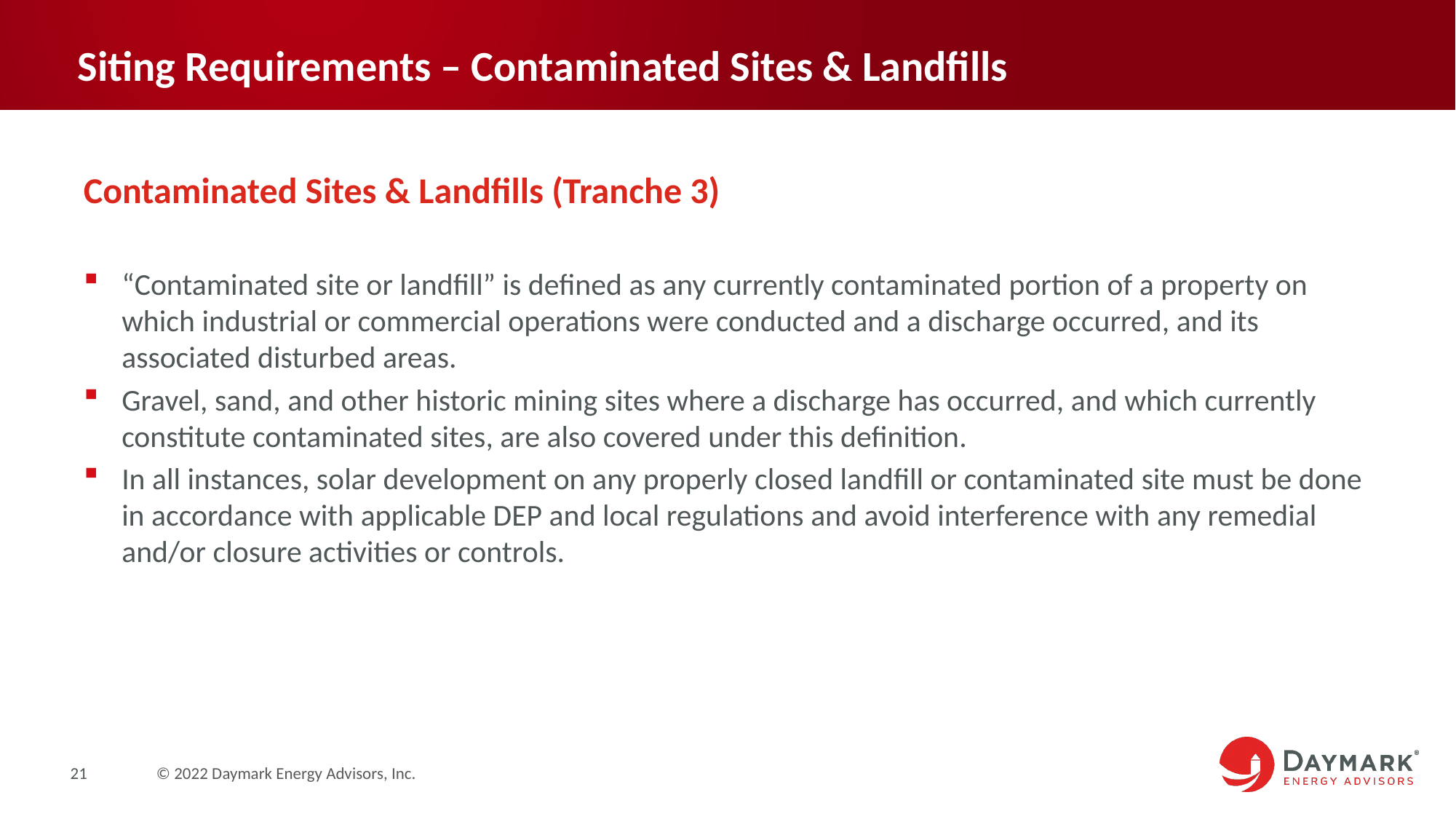

# Siting Requirements – Contaminated Sites & Landfills
Contaminated Sites & Landfills (Tranche 3)
“Contaminated site or landfill” is defined as any currently contaminated portion of a property on which industrial or commercial operations were conducted and a discharge occurred, and its associated disturbed areas.
Gravel, sand, and other historic mining sites where a discharge has occurred, and which currently constitute contaminated sites, are also covered under this definition.
In all instances, solar development on any properly closed landfill or contaminated site must be done in accordance with applicable DEP and local regulations and avoid interference with any remedial and/or closure activities or controls.
21